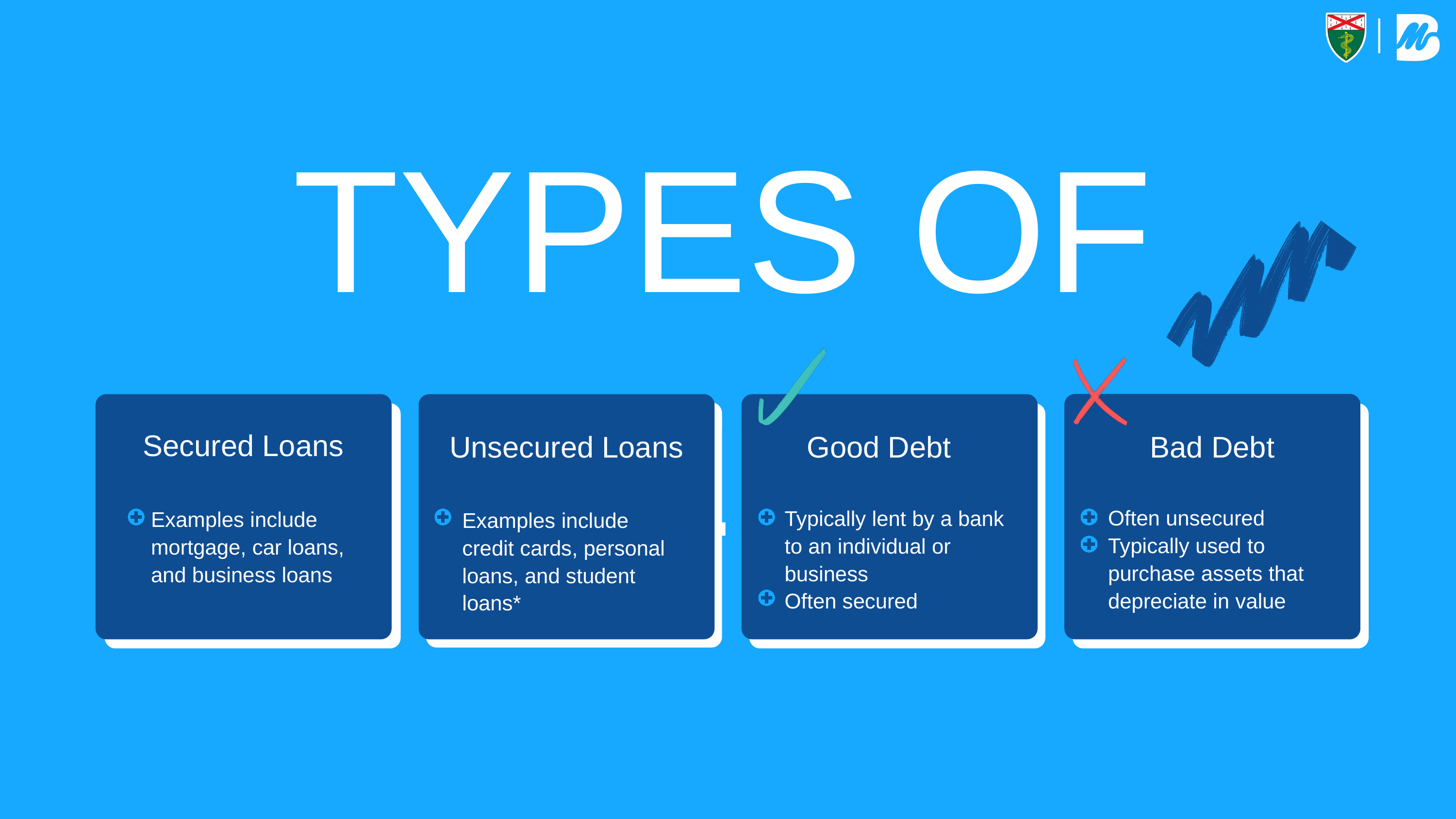

TYPES OF DEBT

Good Debt
Typically lent by a bank to an individual or business
Often secured​

Bad Debt
Often unsecured​
Typically used to purchase assets that depreciate in value​

Unsecured Loans
Examples​ include credit cards, personal loans, and student loans*

Secured Loans
Examples​ include mortgage, car loans, and business loans